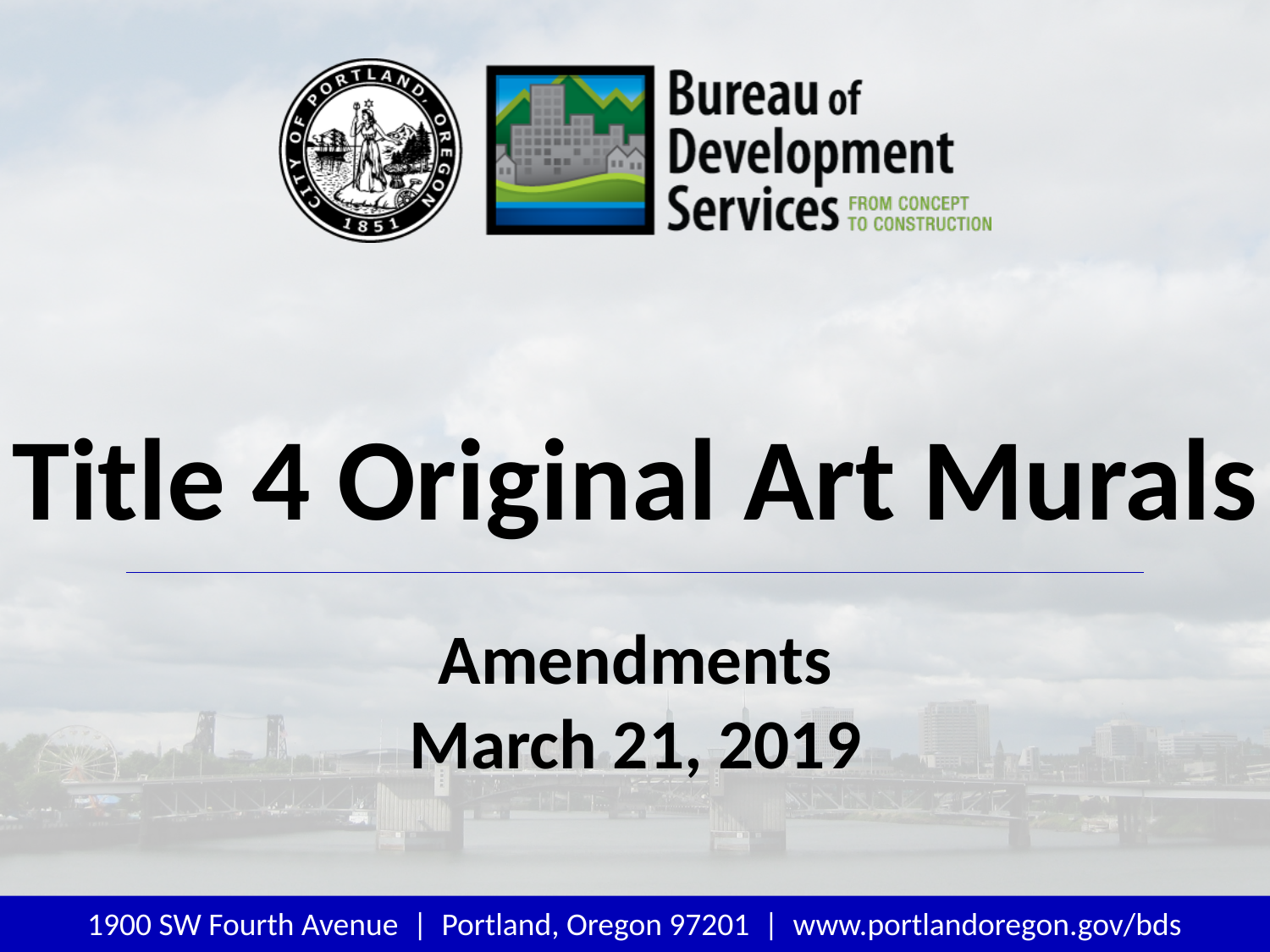

Title 4 Original Art Murals
Amendments
March 21, 2019